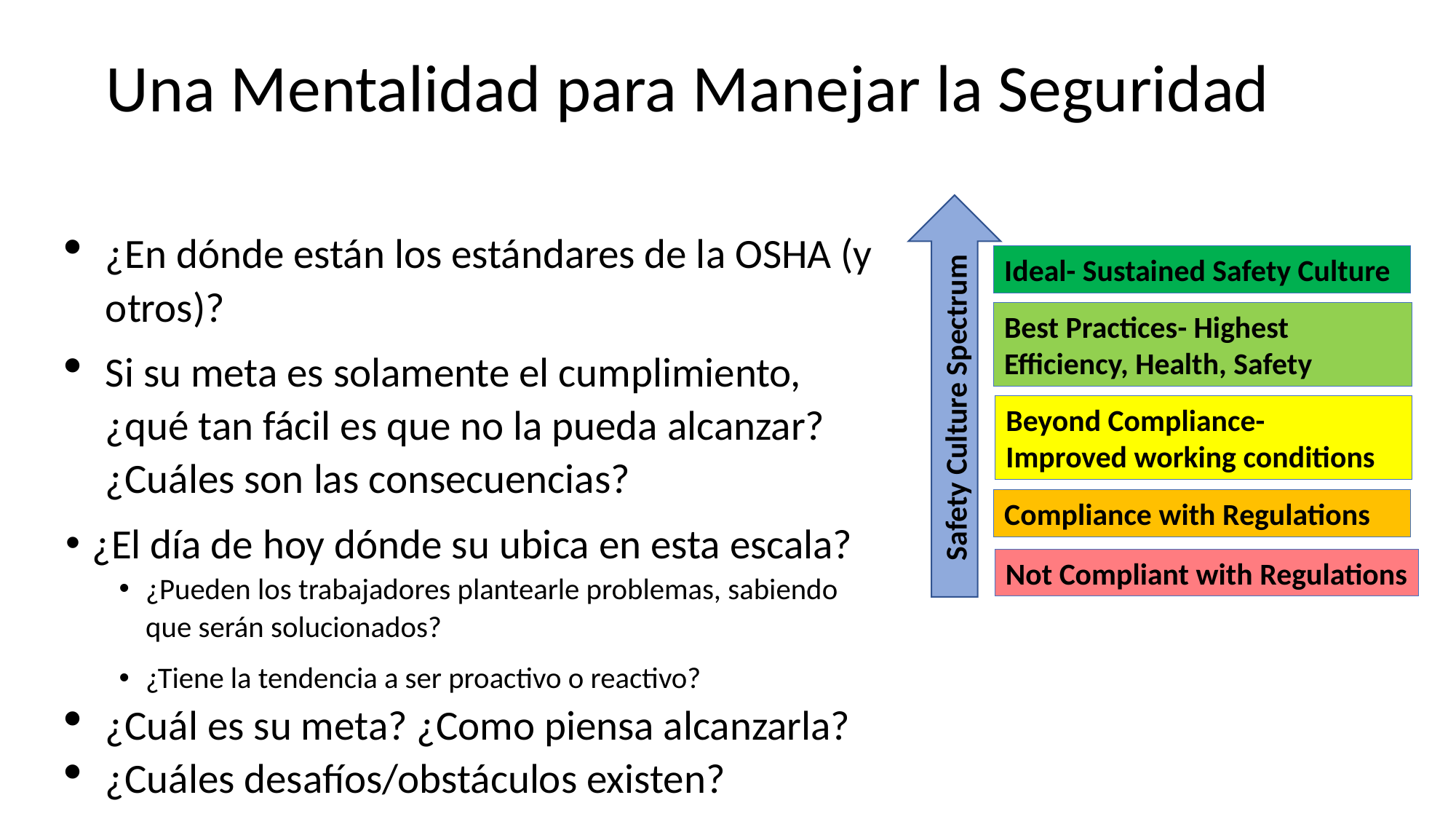

# Una Mentalidad para Manejar la Seguridad
Safety Culture Spectrum
Ideal- Sustained Safety Culture
Best Practices- Highest Efficiency, Health, Safety
Beyond Compliance-
Improved working conditions
Compliance with Regulations
Not Compliant with Regulations
¿En dónde están los estándares de la OSHA (y otros)?
Si su meta es solamente el cumplimiento, ¿qué tan fácil es que no la pueda alcanzar? ¿Cuáles son las consecuencias?
¿El día de hoy dónde su ubica en esta escala?
¿Pueden los trabajadores plantearle problemas, sabiendo que serán solucionados?
¿Tiene la tendencia a ser proactivo o reactivo?
¿Cuál es su meta? ¿Como piensa alcanzarla?
¿Cuáles desafíos/obstáculos existen?